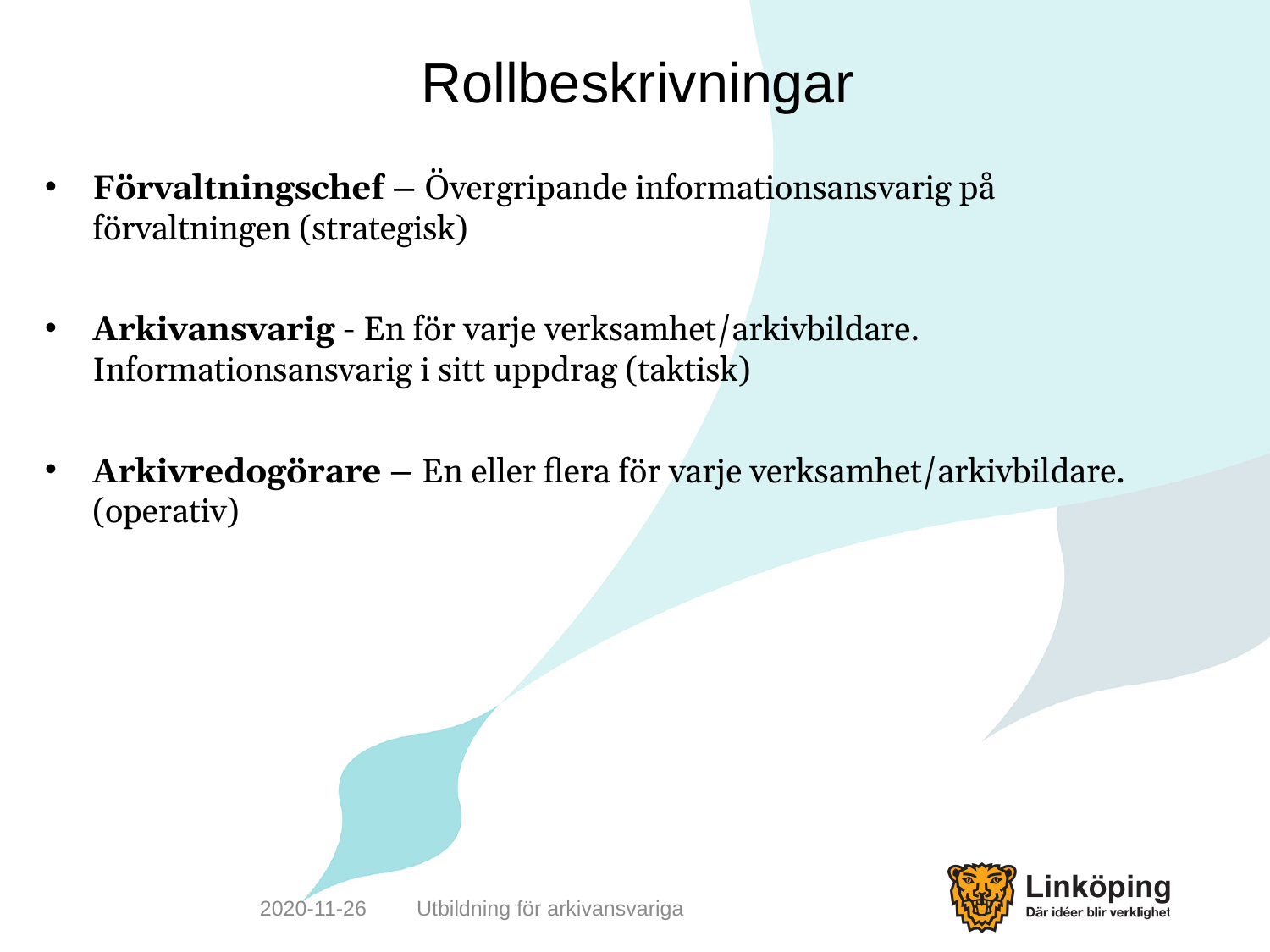

# Rollbeskrivningar
Förvaltningschef – Övergripande informationsansvarig på förvaltningen (strategisk)
Arkivansvarig - En för varje verksamhet/arkivbildare. Informationsansvarig i sitt uppdrag (taktisk)
Arkivredogörare – En eller flera för varje verksamhet/arkivbildare.
(operativ)
2020-11-26
Utbildning för arkivansvariga